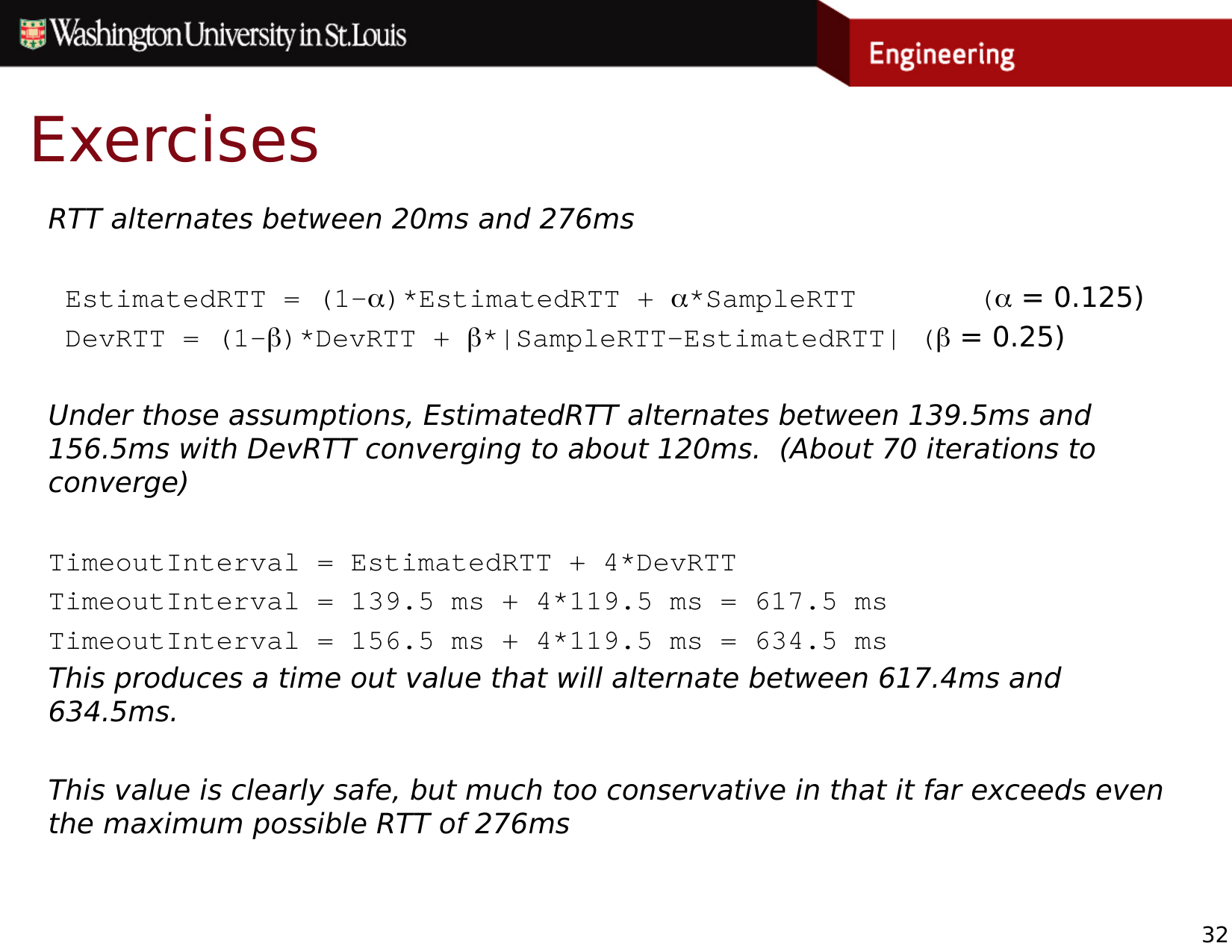

# Exercises
RTT alternates between 20ms and 276ms

 EstimatedRTT = (1-α)*EstimatedRTT + α*SampleRTT  	  (α = 0.125)
 DevRTT = (1-β)*DevRTT + β*|SampleRTT-EstimatedRTT| (β = 0.25)

Under those assumptions, EstimatedRTT alternates between 139.5ms and 156.5ms with DevRTT converging to about 120ms.  (About 70 iterations to converge)

TimeoutInterval = EstimatedRTT + 4*DevRTT
TimeoutInterval = 139.5 ms + 4*119.5 ms = 617.5 ms
TimeoutInterval = 156.5 ms + 4*119.5 ms = 634.5 ms
This produces a time out value that will alternate between 617.4ms and 634.5ms.

This value is clearly safe, but much too conservative in that it far exceeds even the maximum possible RTT of 276ms

32